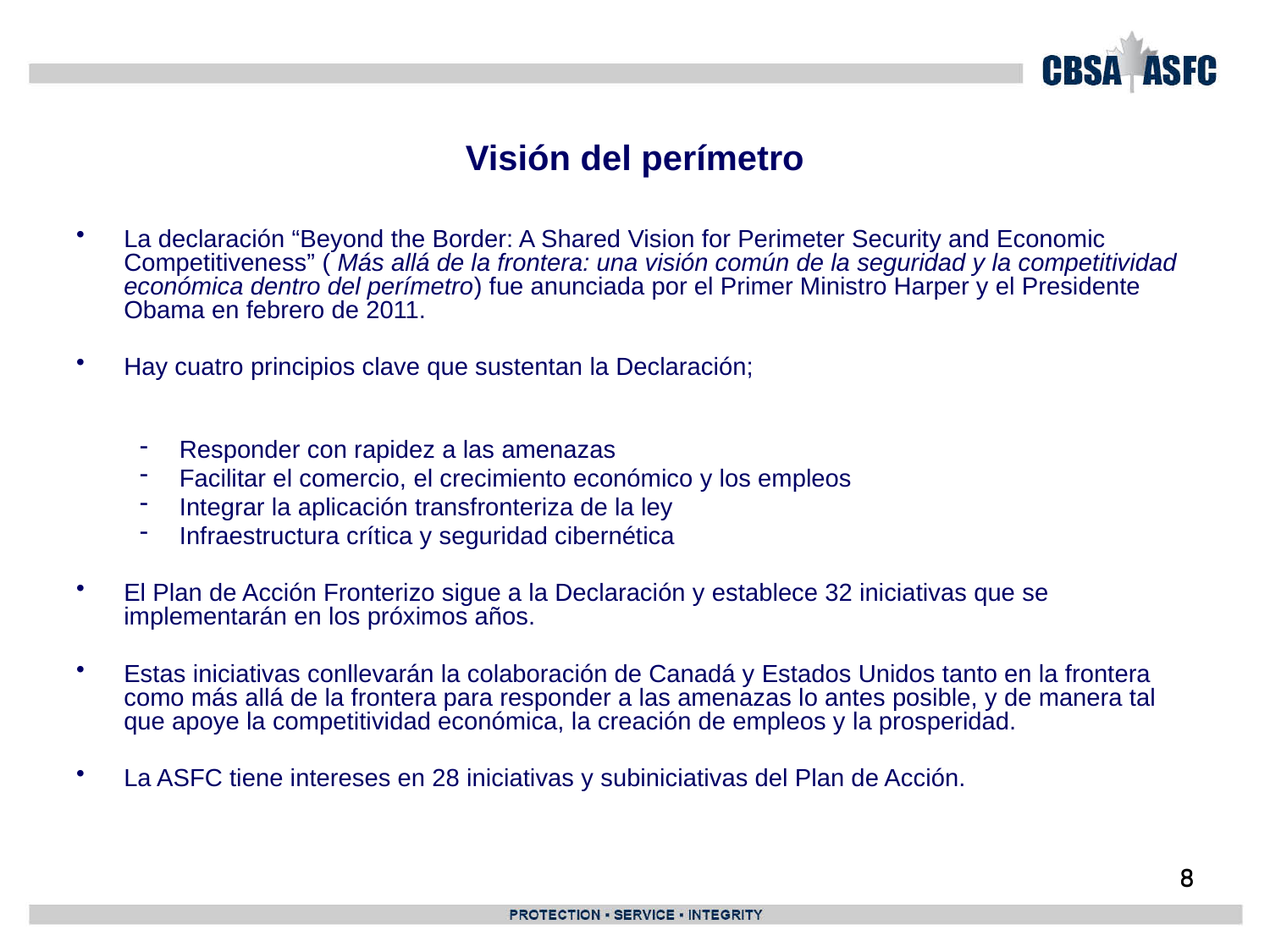

Visión del perímetro
La declaración “Beyond the Border: A Shared Vision for Perimeter Security and Economic Competitiveness” ( Más allá de la frontera: una visión común de la seguridad y la competitividad económica dentro del perímetro) fue anunciada por el Primer Ministro Harper y el Presidente Obama en febrero de 2011.

Hay cuatro principios clave que sustentan la Declaración;

Responder con rapidez a las amenazas
Facilitar el comercio, el crecimiento económico y los empleos
Integrar la aplicación transfronteriza de la ley
Infraestructura crítica y seguridad cibernética

El Plan de Acción Fronterizo sigue a la Declaración y establece 32 iniciativas que se implementarán en los próximos años.

Estas iniciativas conllevarán la colaboración de Canadá y Estados Unidos tanto en la frontera como más allá de la frontera para responder a las amenazas lo antes posible, y de manera tal que apoye la competitividad económica, la creación de empleos y la prosperidad.

La ASFC tiene intereses en 28 iniciativas y subiniciativas del Plan de Acción.

8
8